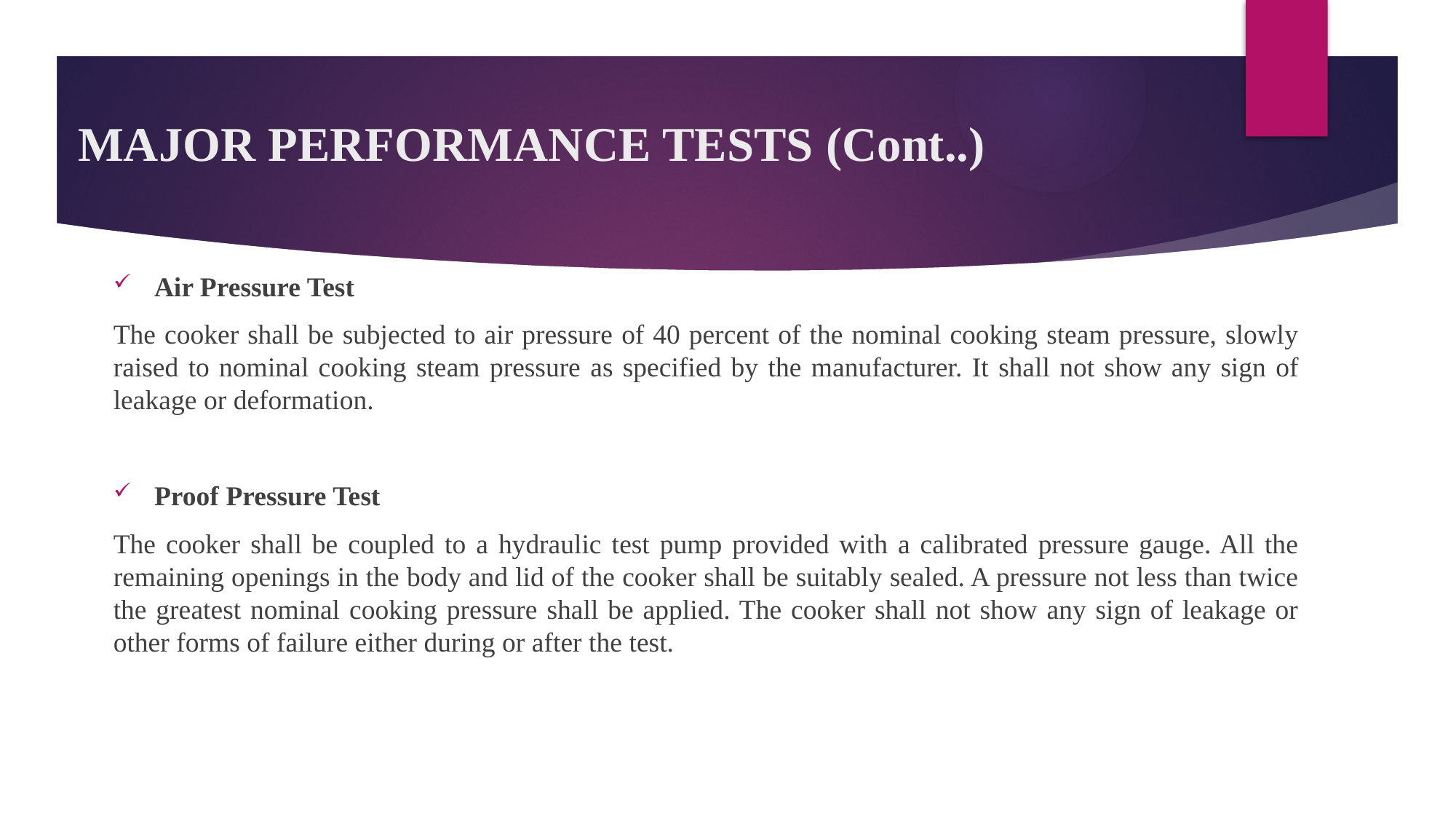

# MAJOR PERFORMANCE TESTS (Cont..)
Air Pressure Test
The cooker shall be subjected to air pressure of 40 percent of the nominal cooking steam pressure, slowly raised to nominal cooking steam pressure as specified by the manufacturer. It shall not show any sign of leakage or deformation.

Proof Pressure Test
The cooker shall be coupled to a hydraulic test pump provided with a calibrated pressure gauge. All the remaining openings in the body and lid of the cooker shall be suitably sealed. A pressure not less than twice the greatest nominal cooking pressure shall be applied. The cooker shall not show any sign of leakage or other forms of failure either during or after the test.